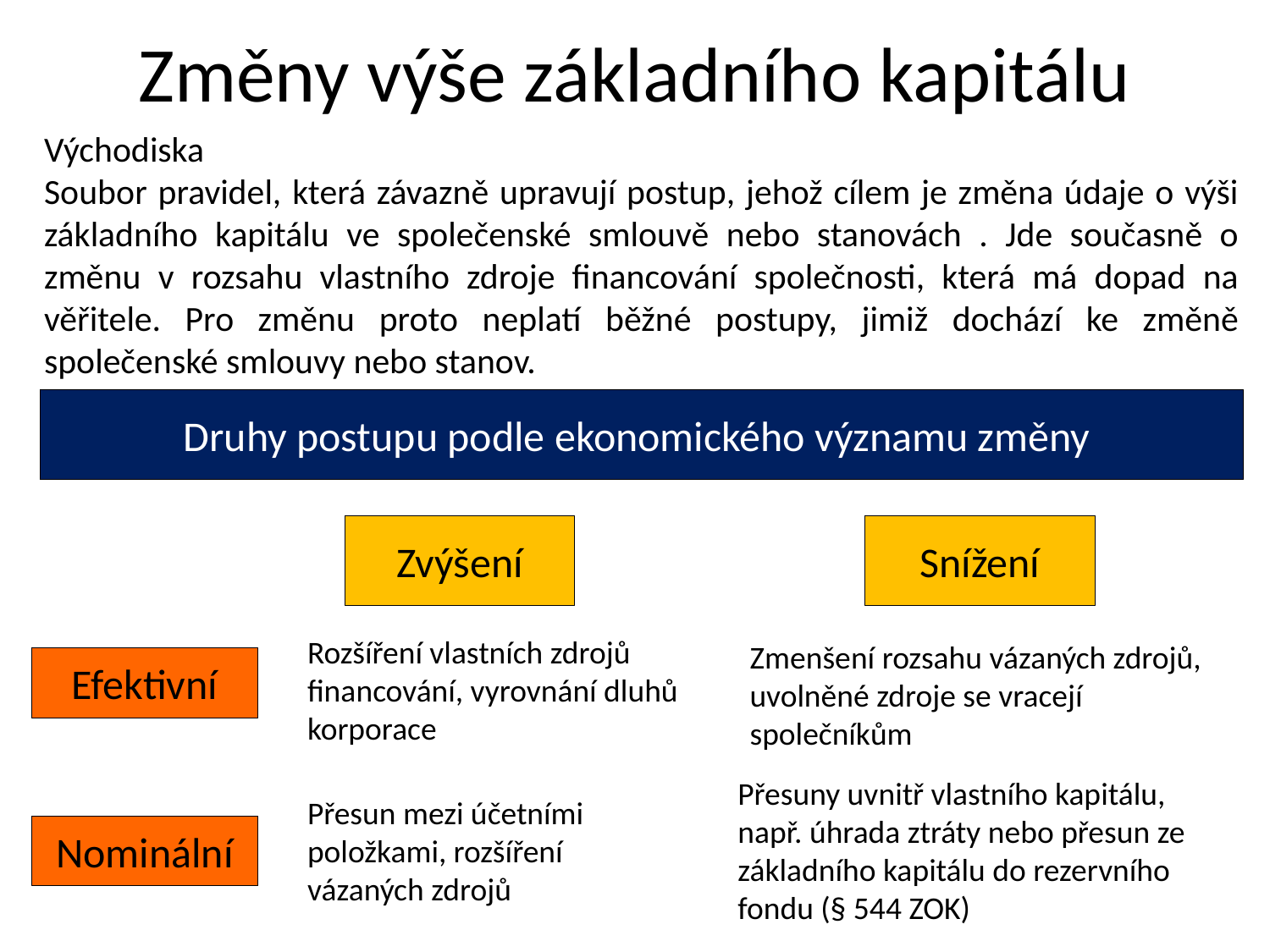

Změny výše základního kapitálu
Východiska
Soubor pravidel, která závazně upravují postup, jehož cílem je změna údaje o výši základního kapitálu ve společenské smlouvě nebo stanovách . Jde současně o změnu v rozsahu vlastního zdroje financování společnosti, která má dopad na věřitele. Pro změnu proto neplatí běžné postupy, jimiž dochází ke změně společenské smlouvy nebo stanov.
Druhy postupu podle ekonomického významu změny
Zvýšení
Snížení
Rozšíření vlastních zdrojů financování, vyrovnání dluhů korporace
Zmenšení rozsahu vázaných zdrojů, uvolněné zdroje se vracejí společníkům
Efektivní
Přesuny uvnitř vlastního kapitálu, např. úhrada ztráty nebo přesun ze základního kapitálu do rezervního fondu (§ 544 ZOK)
Přesun mezi účetními položkami, rozšíření vázaných zdrojů
Nominální